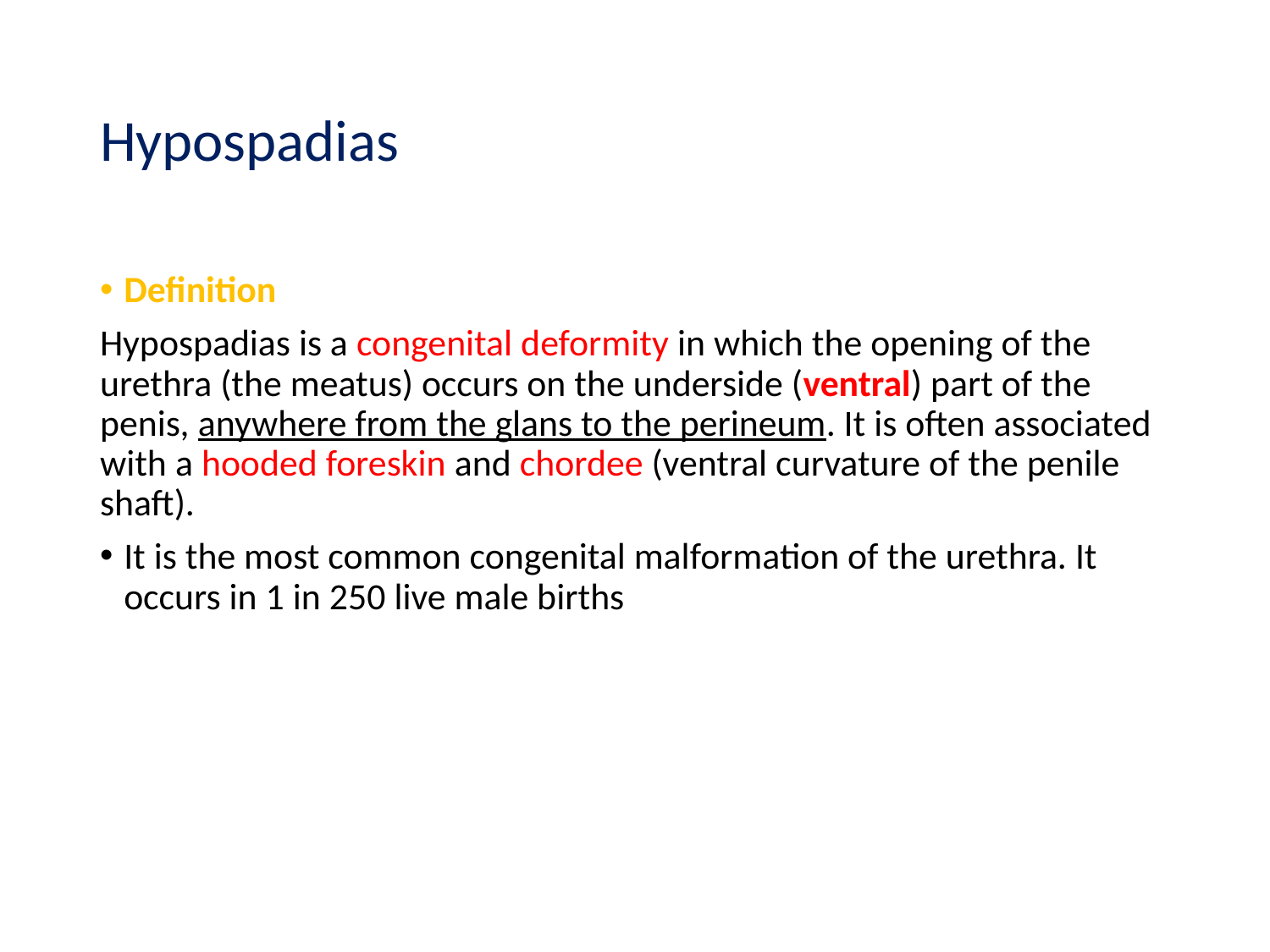

# Hypospadias
Definition
Hypospadias is a congenital deformity in which the opening of the urethra (the meatus) occurs on the underside (ventral) part of the penis, anywhere from the glans to the perineum. It is often associated with a hooded foreskin and chordee (ventral curvature of the penile shaft).
It is the most common congenital malformation of the urethra. It occurs in 1 in 250 live male births